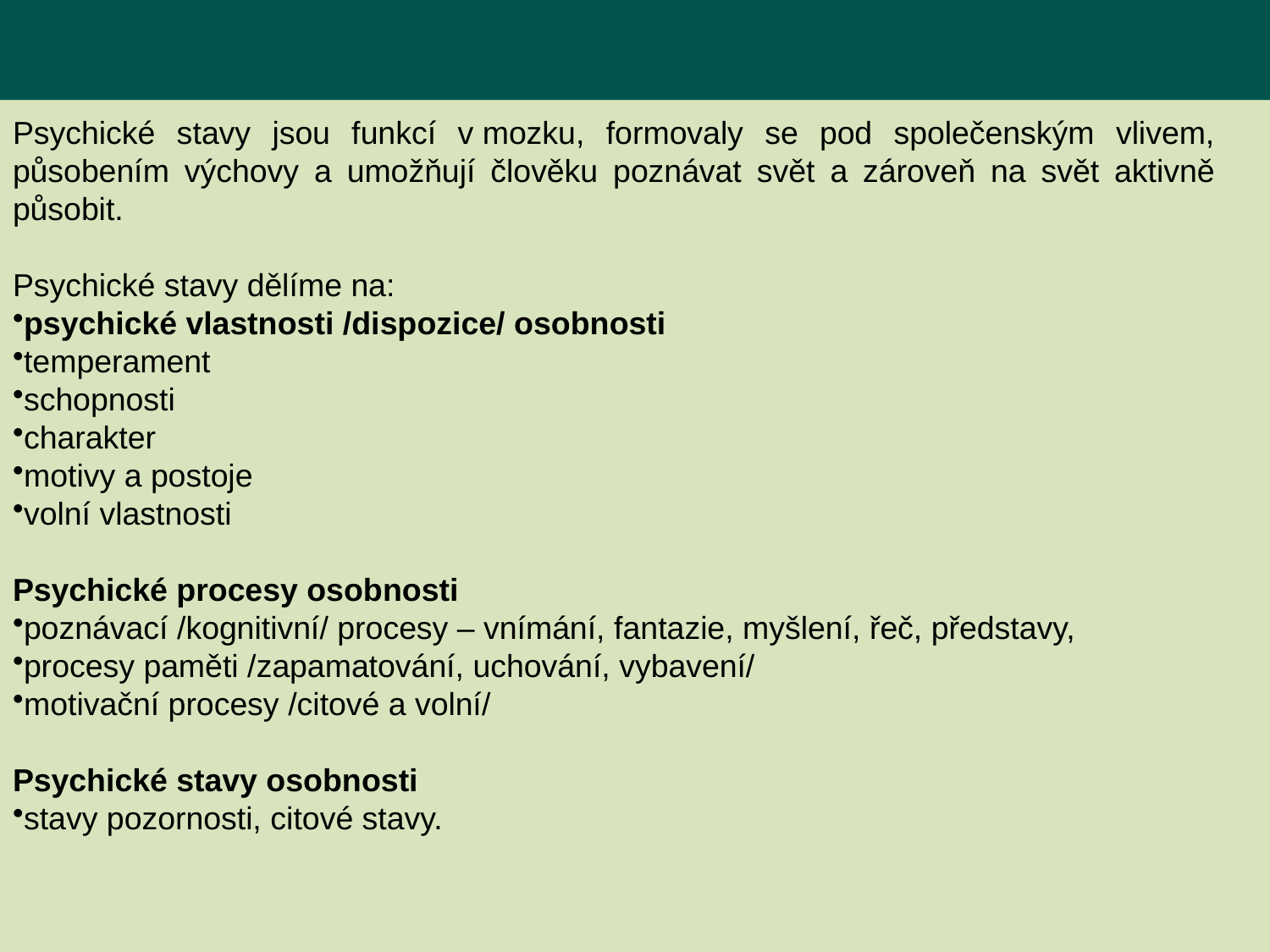

Psychické stavy jsou funkcí v mozku, formovaly se pod společenským vlivem, působením výchovy a umožňují člověku poznávat svět a zároveň na svět aktivně působit.

Psychické stavy dělíme na:
psychické vlastnosti /dispozice/ osobnosti
temperament
schopnosti
charakter
motivy a postoje
volní vlastnosti

Psychické procesy osobnosti
poznávací /kognitivní/ procesy – vnímání, fantazie, myšlení, řeč, představy,
procesy paměti /zapamatování, uchování, vybavení/
motivační procesy /citové a volní/

Psychické stavy osobnosti
stavy pozornosti, citové stavy.